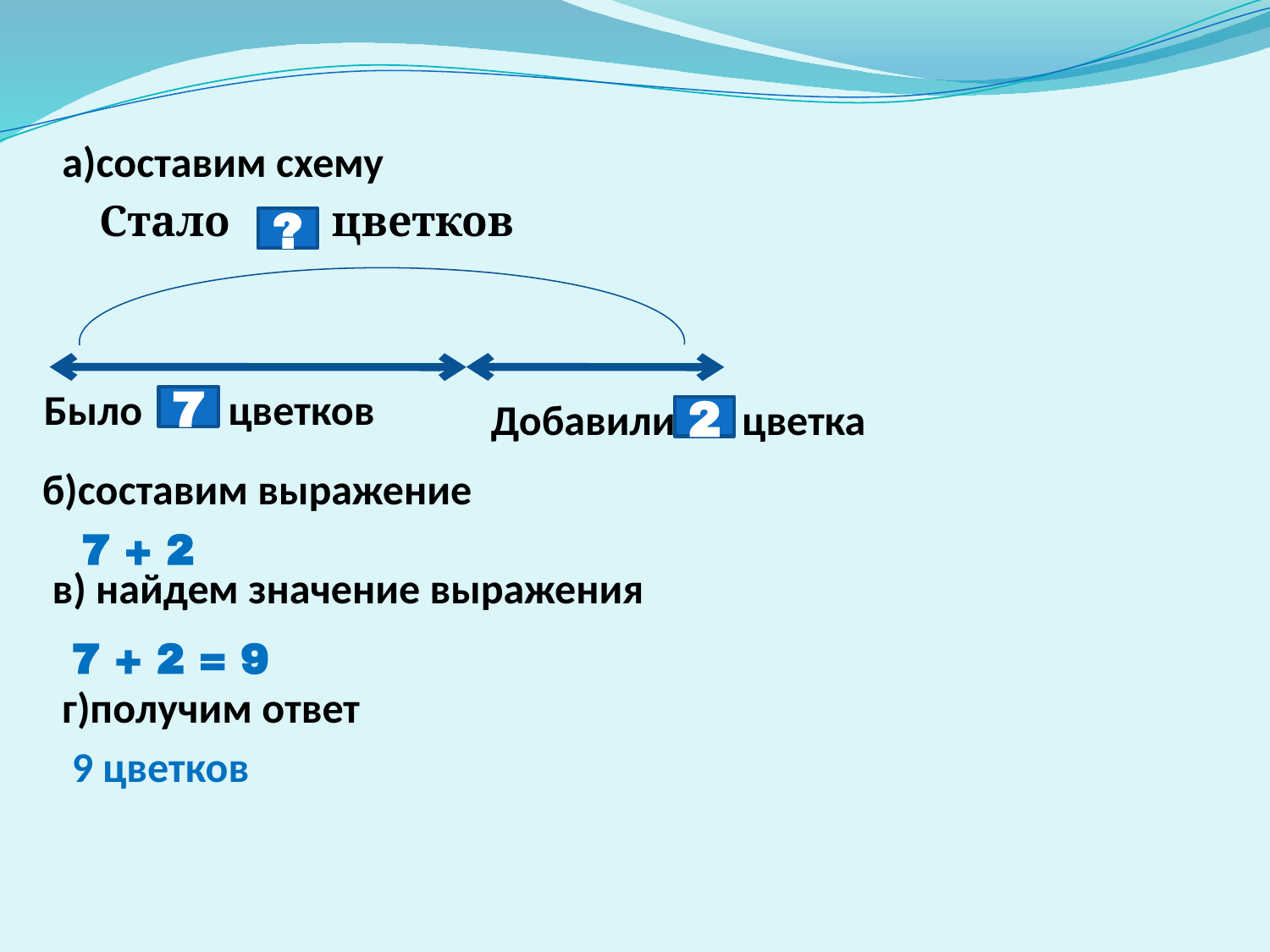

а)составим схему
Стало            цветков
?
Было         цветков
7
Добавили       цветка
2
б)составим выражение
7 + 2
в) найдем значение выражения
7 + 2 = 9
г)получим ответ
9 цветков